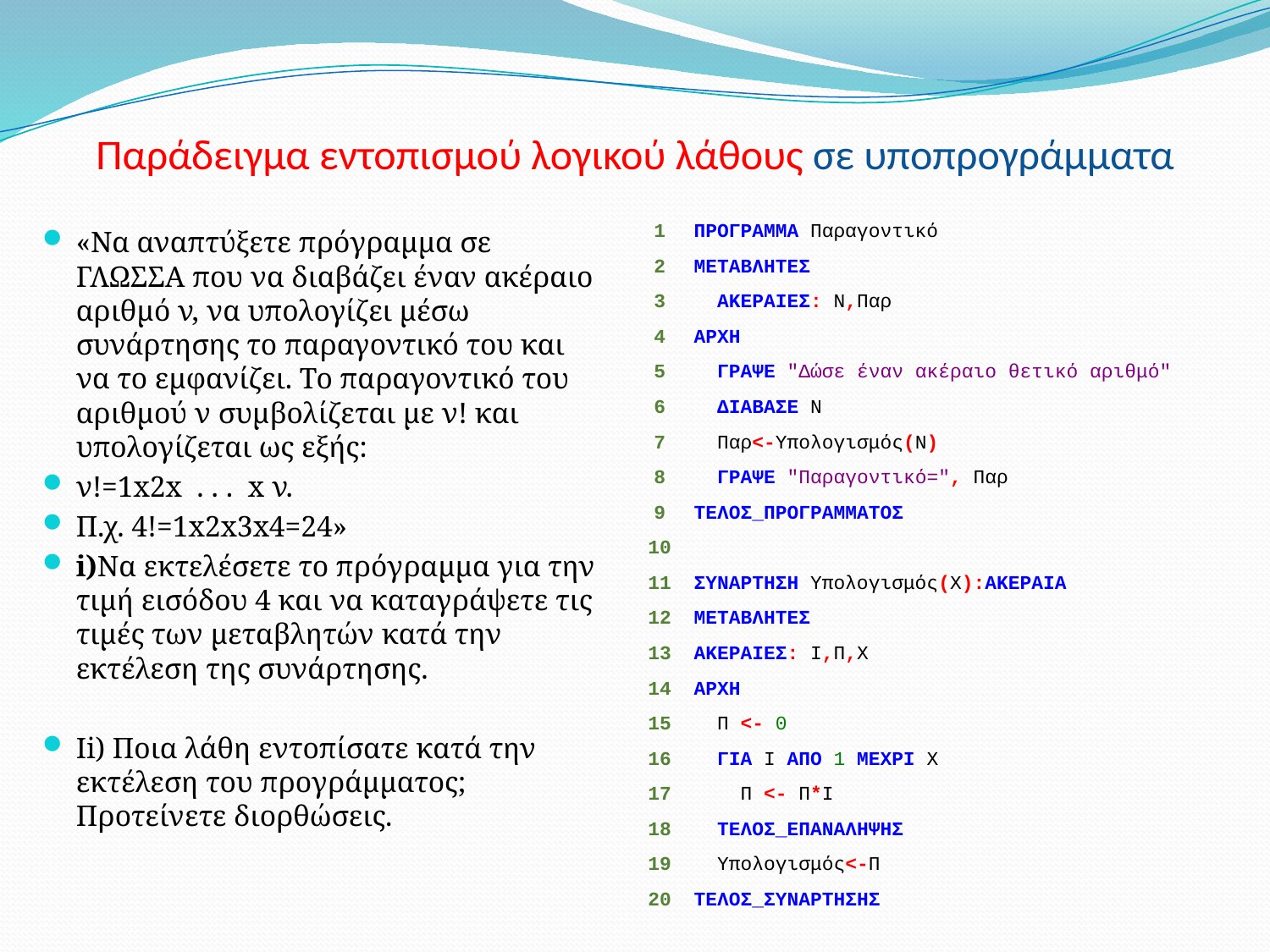

# Παράδειγμα εντοπισμού λογικού λάθους σε υποπρογράμματα
| 1 | ΠΡΟΓΡΑΜΜΑ Παραγοντικό |
| --- | --- |
| 2 | ΜΕΤΑΒΛΗΤΕΣ |
| 3 | ΑΚΕΡΑΙΕΣ: Ν,Παρ |
| 4 | ΑΡΧΗ |
| 5 | ΓΡΑΨΕ "Δώσε έναν ακέραιο θετικό αριθμό" |
| 6 | ΔΙΑΒΑΣΕ Ν |
| 7 | Παρ<-Υπολογισμός(Ν) |
| 8 | ΓΡΑΨΕ "Παραγοντικό=", Παρ |
| 9 | ΤΕΛΟΣ\_ΠΡΟΓΡΑΜΜΑΤΟΣ |
| 10 |  |
| 11 | ΣΥΝΑΡΤΗΣΗ Υπολογισμός(Χ):ΑΚΕΡΑΙΑ |
| 12 | ΜΕΤΑΒΛΗΤΕΣ |
| 13 | ΑΚΕΡΑΙΕΣ: Ι,Π,Χ |
| 14 | ΑΡΧΗ |
| 15 | Π <- 0 |
| 16 | ΓΙΑ Ι ΑΠΟ 1 ΜΕΧΡΙ Χ |
| 17 | Π <- Π\*Ι |
| 18 | ΤΕΛΟΣ\_ΕΠΑΝΑΛΗΨΗΣ |
| 19 | Υπολογισμός<-Π |
| 20 | ΤΕΛΟΣ\_ΣΥΝΑΡΤΗΣΗΣ |
«Να αναπτύξετε πρόγραμμα σε ΓΛΩΣΣΑ που να διαβάζει έναν ακέραιο αριθμό ν, να υπολογίζει μέσω συνάρτησης το παραγοντικό του και να το εμφανίζει. Το παραγοντικό του αριθμού ν συμβολίζεται με ν! και υπολογίζεται ως εξής:
ν!=1x2x  . . .  x ν.
Π.χ. 4!=1x2x3x4=24»
i)Να εκτελέσετε το πρόγραμμα για την τιμή εισόδου 4 και να καταγράψετε τις τιμές των μεταβλητών κατά την εκτέλεση της συνάρτησης.

Ii) Ποια λάθη εντοπίσατε κατά την εκτέλεση του προγράμματος; Προτείνετε διορθώσεις.